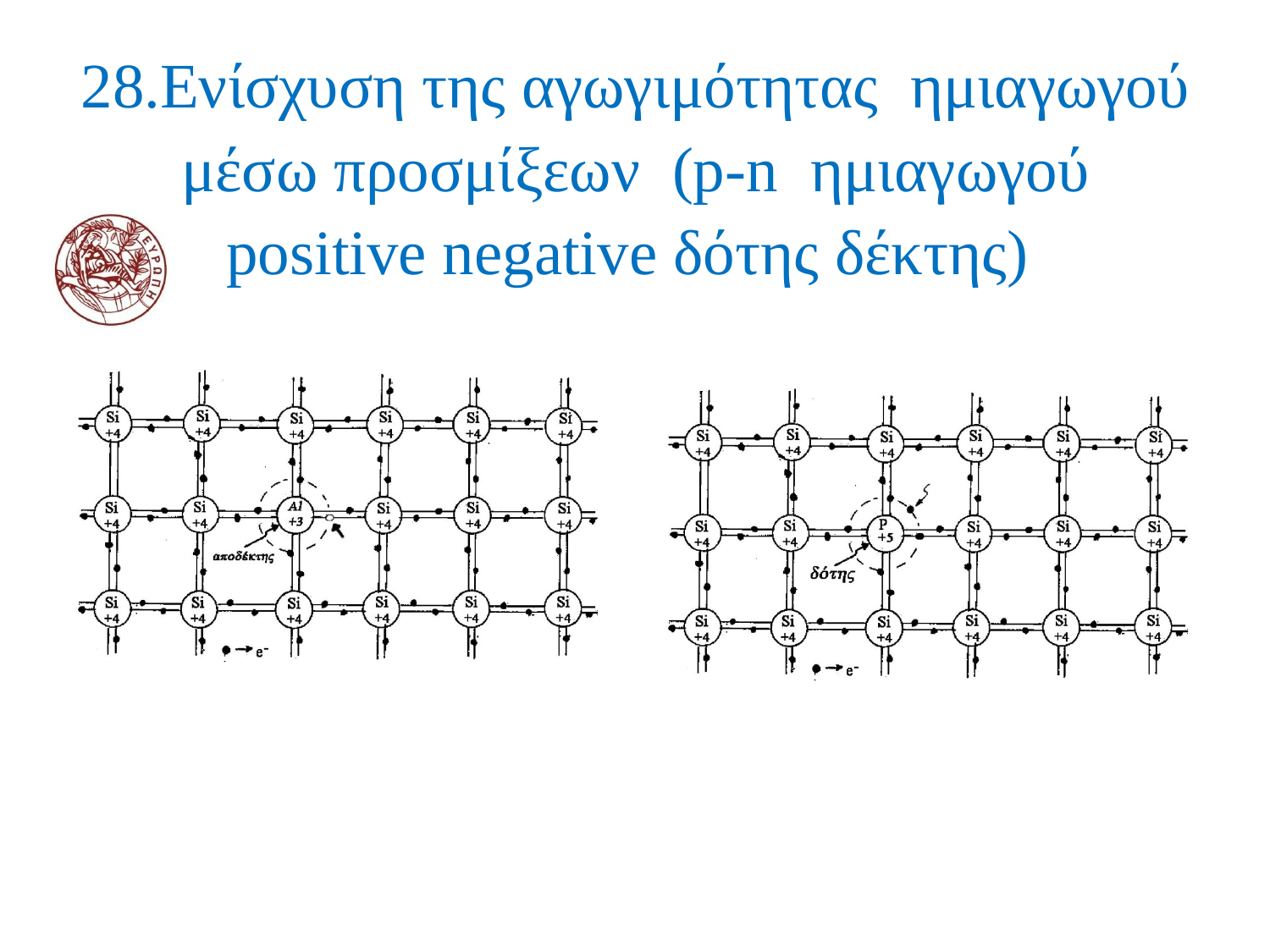

# 28.Ενίσχυση της αγωγιμότητας  ημιαγωγού μέσω προσμίξεων  (p-n  ημιαγωγού positive negative δότης δέκτης)